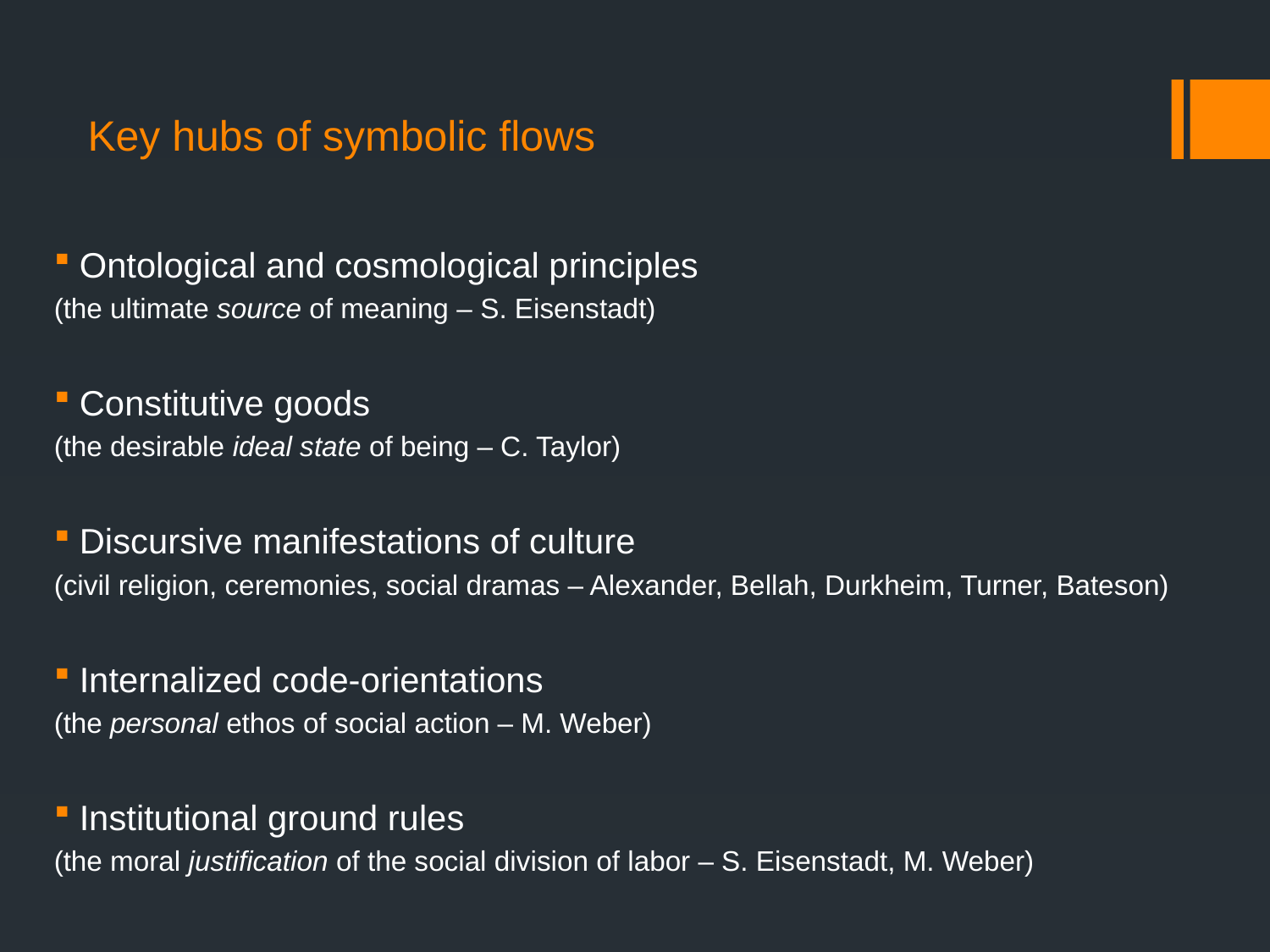

# Key hubs of symbolic flows
Ontological and cosmological principles
(the ultimate source of meaning – S. Eisenstadt)

Constitutive goods
(the desirable ideal state of being – C. Taylor)

Discursive manifestations of culture
(civil religion, ceremonies, social dramas – Alexander, Bellah, Durkheim, Turner, Bateson)

Internalized code-orientations
(the personal ethos of social action – M. Weber)

Institutional ground rules
(the moral justification of the social division of labor – S. Eisenstadt, M. Weber)